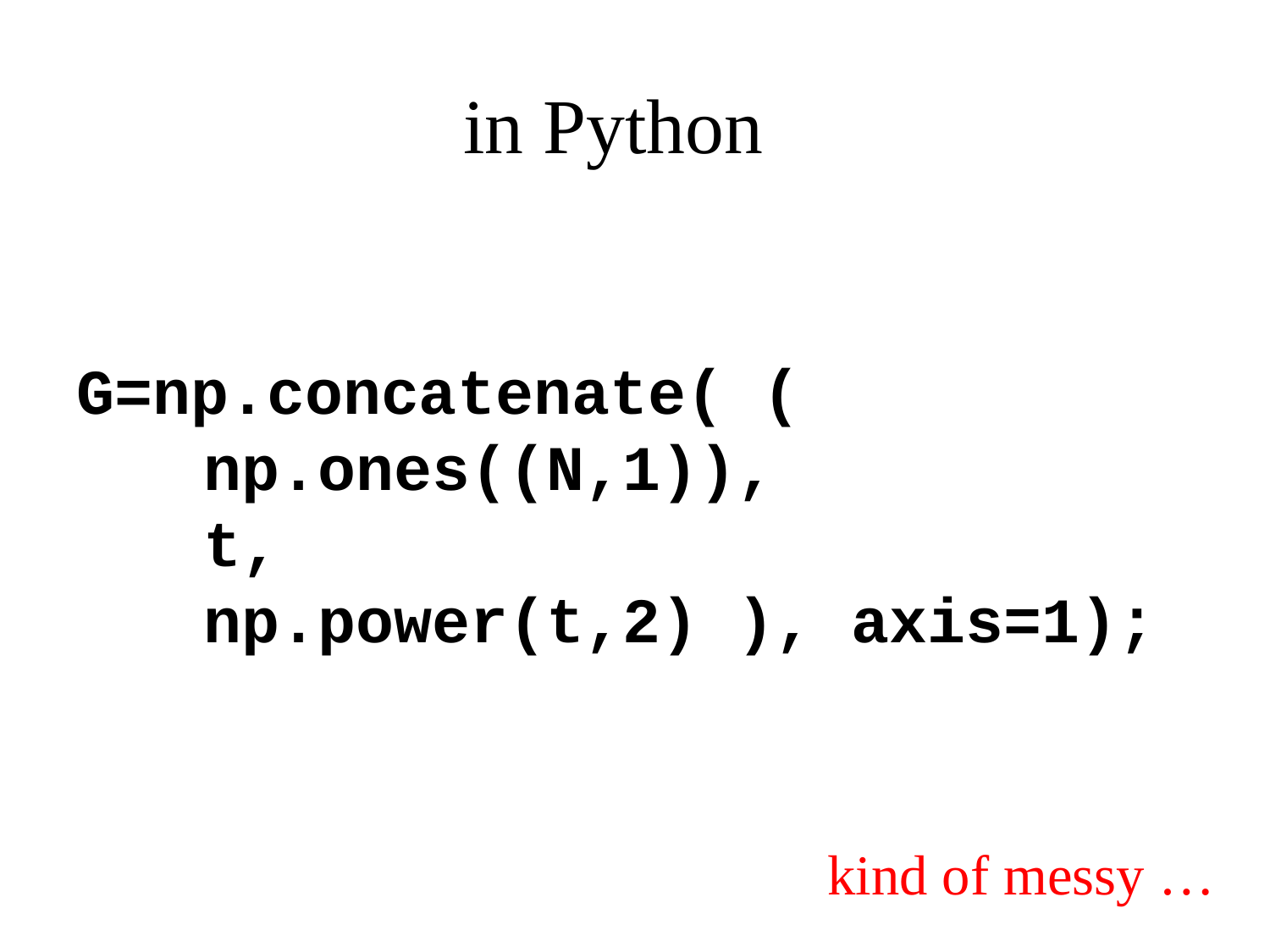

# in Python
G=np.concatenate( (
	np.ones((N,1)),
	t,
	np.power(t,2) ), axis=1);
kind of messy …